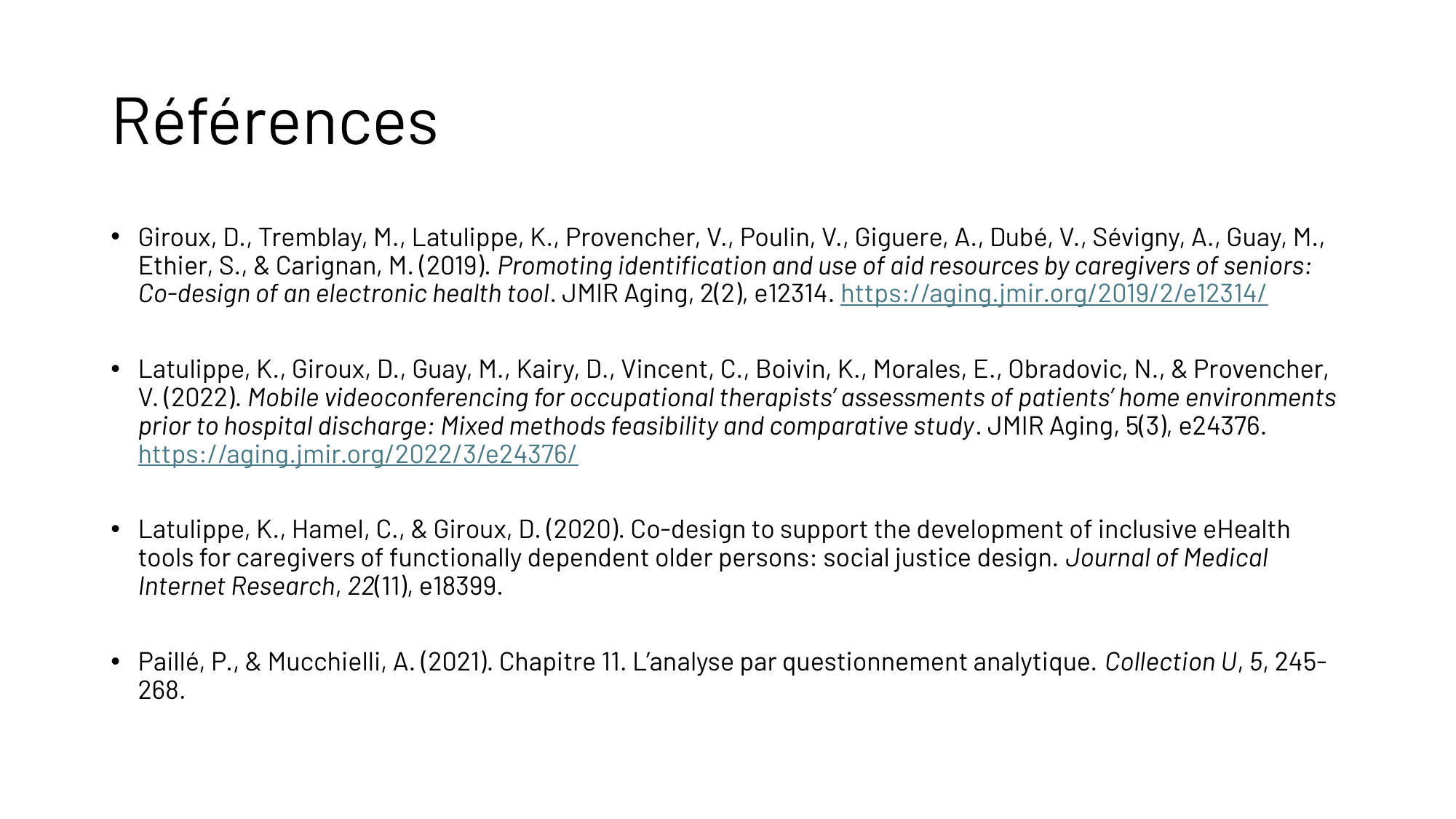

# Références
Giroux, D., Tremblay, M., Latulippe, K., Provencher, V., Poulin, V., Giguere, A., Dubé, V., Sévigny, A., Guay, M., Ethier, S., & Carignan, M. (2019). Promoting identification and use of aid resources by caregivers of seniors: Co-design of an electronic health tool. JMIR Aging, 2(2), e12314. https://aging.jmir.org/2019/2/e12314/

Latulippe, K., Giroux, D., Guay, M., Kairy, D., Vincent, C., Boivin, K., Morales, E., Obradovic, N., & Provencher, V. (2022). Mobile videoconferencing for occupational therapists’ assessments of patients’ home environments prior to hospital discharge: Mixed methods feasibility and comparative study. JMIR Aging, 5(3), e24376. https://aging.jmir.org/2022/3/e24376/

Latulippe, K., Hamel, C., & Giroux, D. (2020). Co-design to support the development of inclusive eHealth tools for caregivers of functionally dependent older persons: social justice design. Journal of Medical Internet Research, 22(11), e18399.

Paillé, P., & Mucchielli, A. (2021). Chapitre 11. L’analyse par questionnement analytique. Collection U, 5, 245-268.